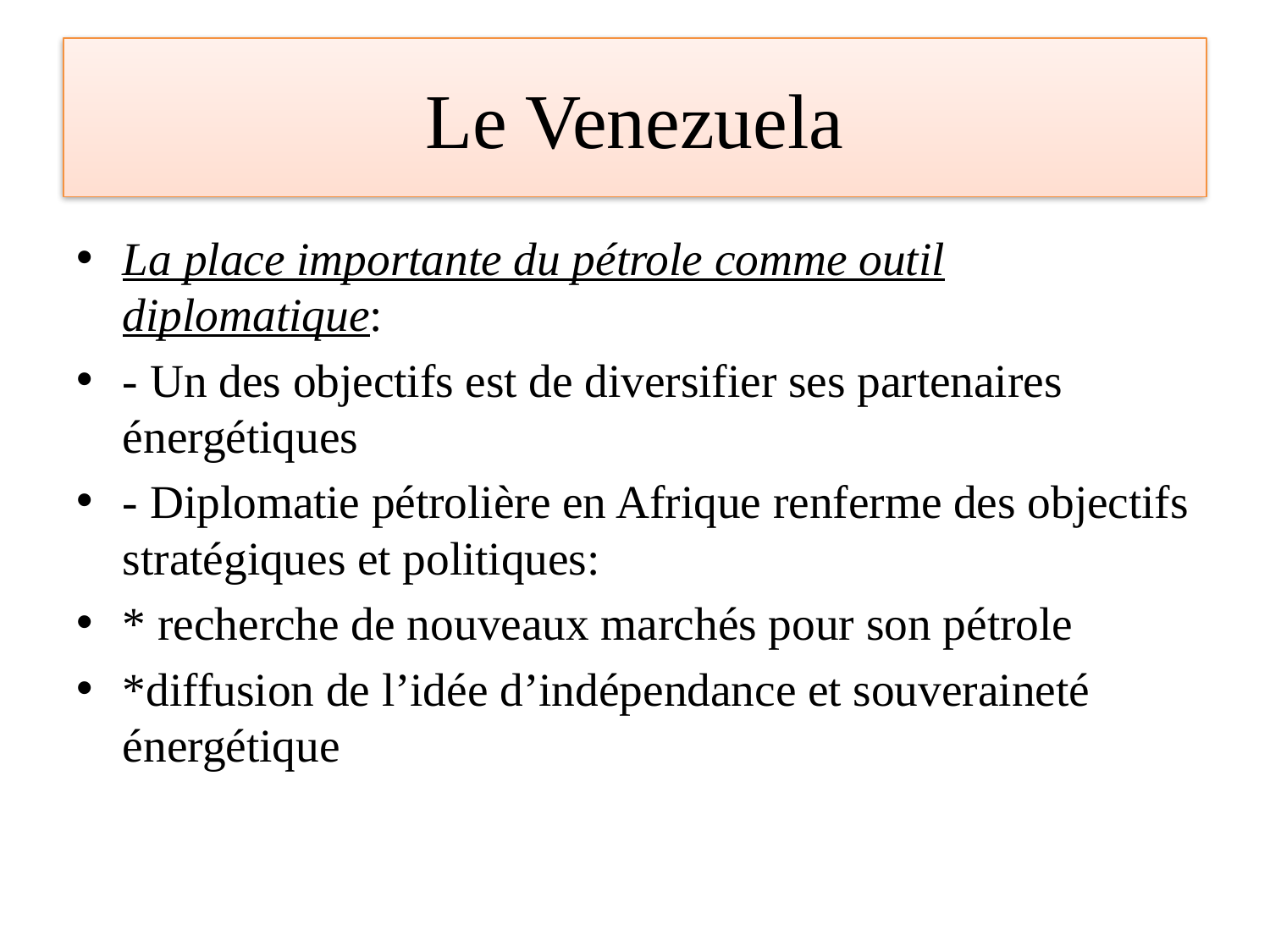

# Le Venezuela
La place importante du pétrole comme outil diplomatique:
- Un des objectifs est de diversifier ses partenaires énergétiques
- Diplomatie pétrolière en Afrique renferme des objectifs stratégiques et politiques:
* recherche de nouveaux marchés pour son pétrole
*diffusion de l’idée d’indépendance et souveraineté énergétique